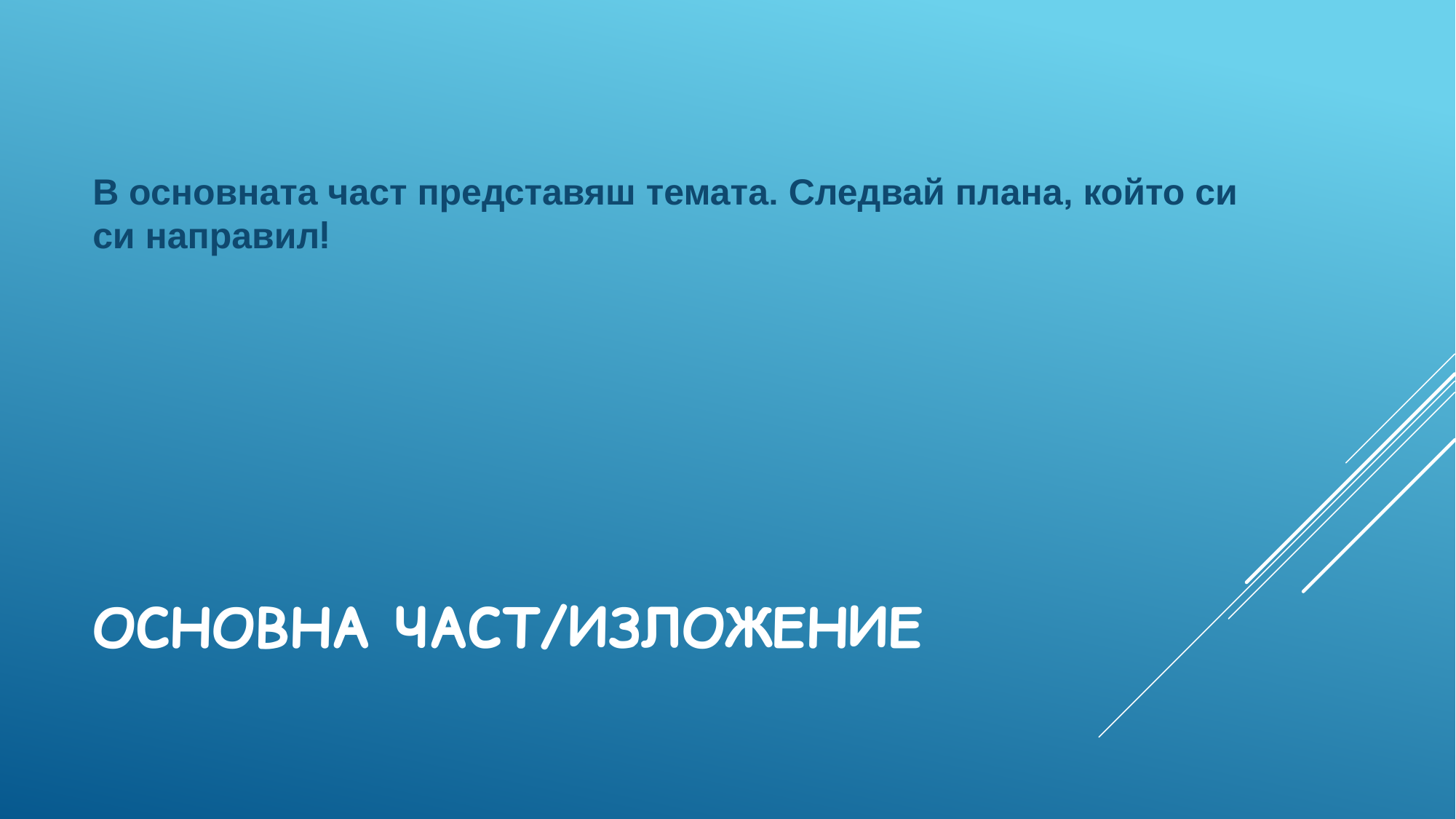

В основната част представяш темата. Следвай плана, който си си направил!

# Основна част/изложение